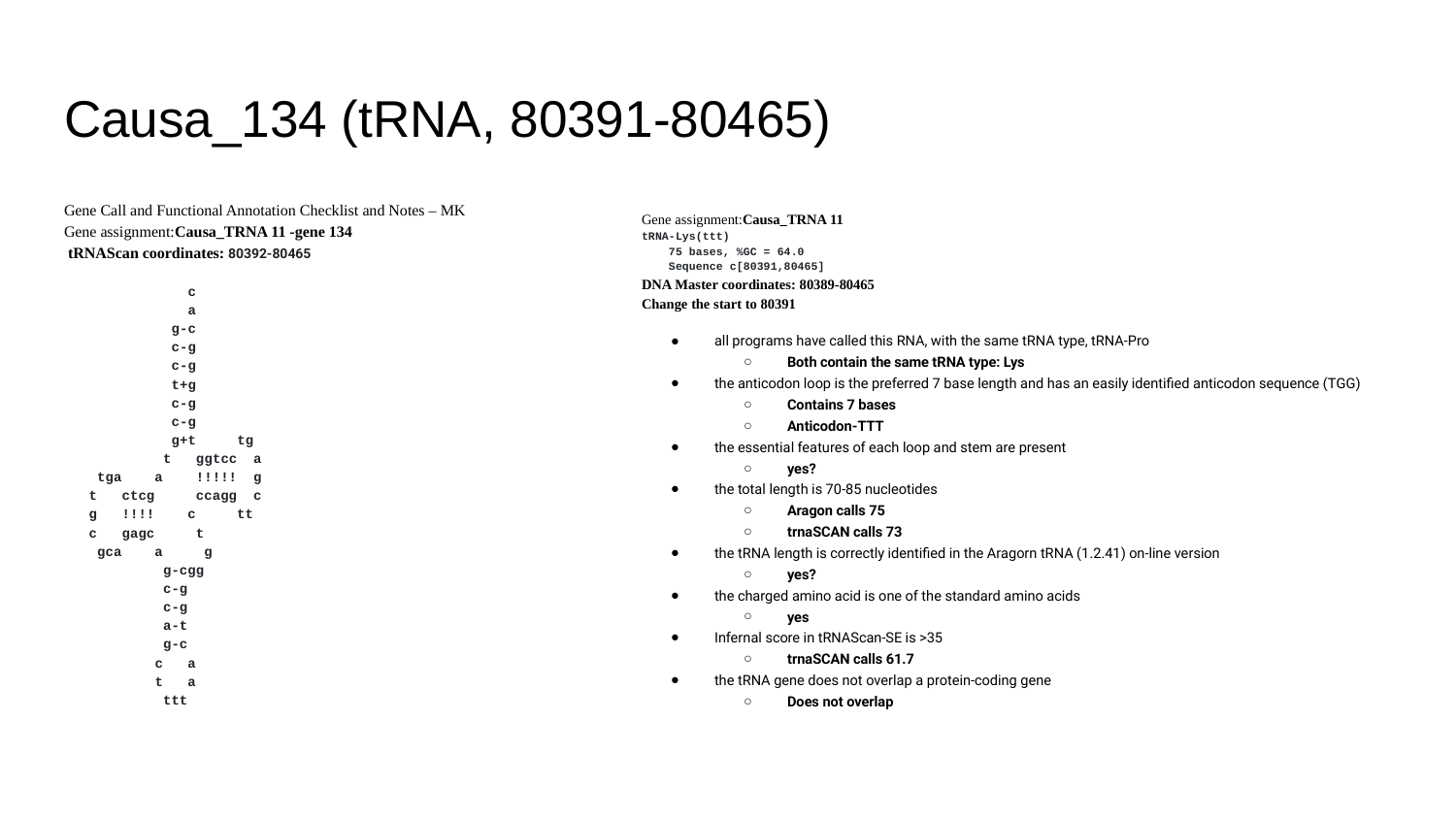

# Causa_134 (tRNA, 80391-80465)

Gene assignment:Causa_TRNA 11
tRNA-Lys(ttt)
    75 bases, %GC = 64.0
    Sequence c[80391,80465]
DNA Master coordinates: 80389-80465
Change the start to 80391
all programs have called this RNA, with the same tRNA type, tRNA-Pro
Both contain the same tRNA type: Lys
the anticodon loop is the preferred 7 base length and has an easily identified anticodon sequence (TGG)
Contains 7 bases
Anticodon-TTT
the essential features of each loop and stem are present
yes?
the total length is 70-85 nucleotides
Aragon calls 75
trnaSCAN calls 73
the tRNA length is correctly identified in the Aragorn tRNA (1.2.41) on-line version
yes?
the charged amino acid is one of the standard amino acids
yes
Infernal score in tRNAScan-SE is >35
trnaSCAN calls 61.7
the tRNA gene does not overlap a protein-coding gene
Does not overlap

Gene Call and Functional Annotation Checklist and Notes – MK
Gene assignment:Causa_TRNA 11 -gene 134
 tRNAScan coordinates: 80392-80465

               c
               a
             g-c
             c-g
             c-g
             t+g
             c-g
             c-g
             g+t     tg
            t   ggtcc  a
    tga    a    !!!!!  g
   t   ctcg     ccagg  c
   g   !!!!    c     tt
   c   gagc     t
    gca    a     g
            g-cgg
            c-g
            c-g
            a-t
            g-c
           c   a
           t   a
            ttt